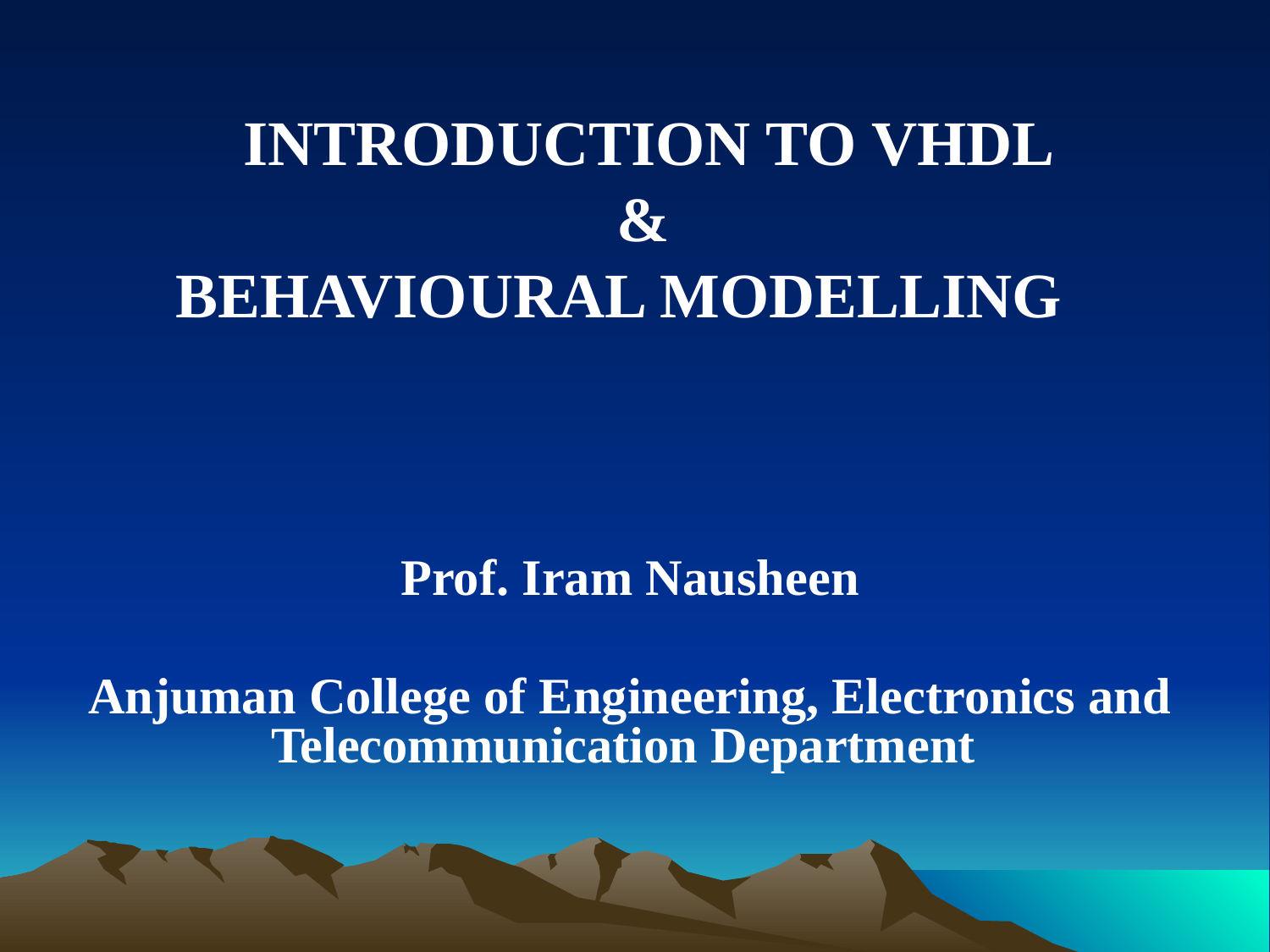

INTRODUCTION TO VHDL
 &
  BEHAVIOURAL MODELLING

Prof. Iram Nausheen

Anjuman College of Engineering, Electronics and Telecommunication Department